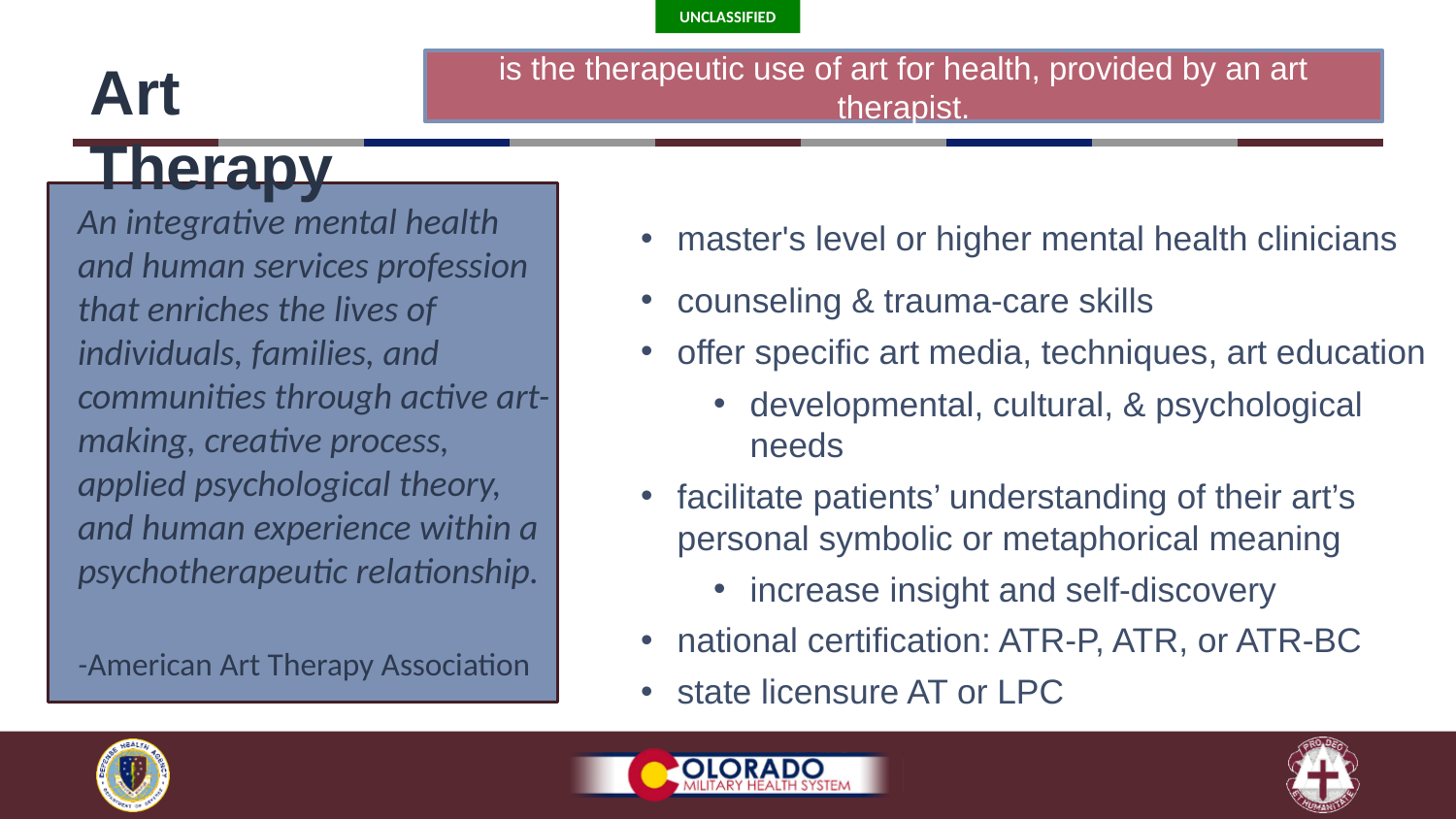

Art Therapy
is the therapeutic use of art for health, provided by an art therapist.

An integrative mental health and human services profession that enriches the lives of individuals, families, and communities through active art- making, creative process, applied psychological theory, and human experience within a psychotherapeutic relationship.

-American Art Therapy Association
master's level or higher mental health clinicians
counseling & trauma-care skills
offer specific art media, techniques, art education
developmental, cultural, & psychological needs
facilitate patients’ understanding of their art’s personal symbolic or metaphorical meaning
increase insight and self-discovery
national certification: ATR-P, ATR, or ATR-BC
state licensure AT or LPC